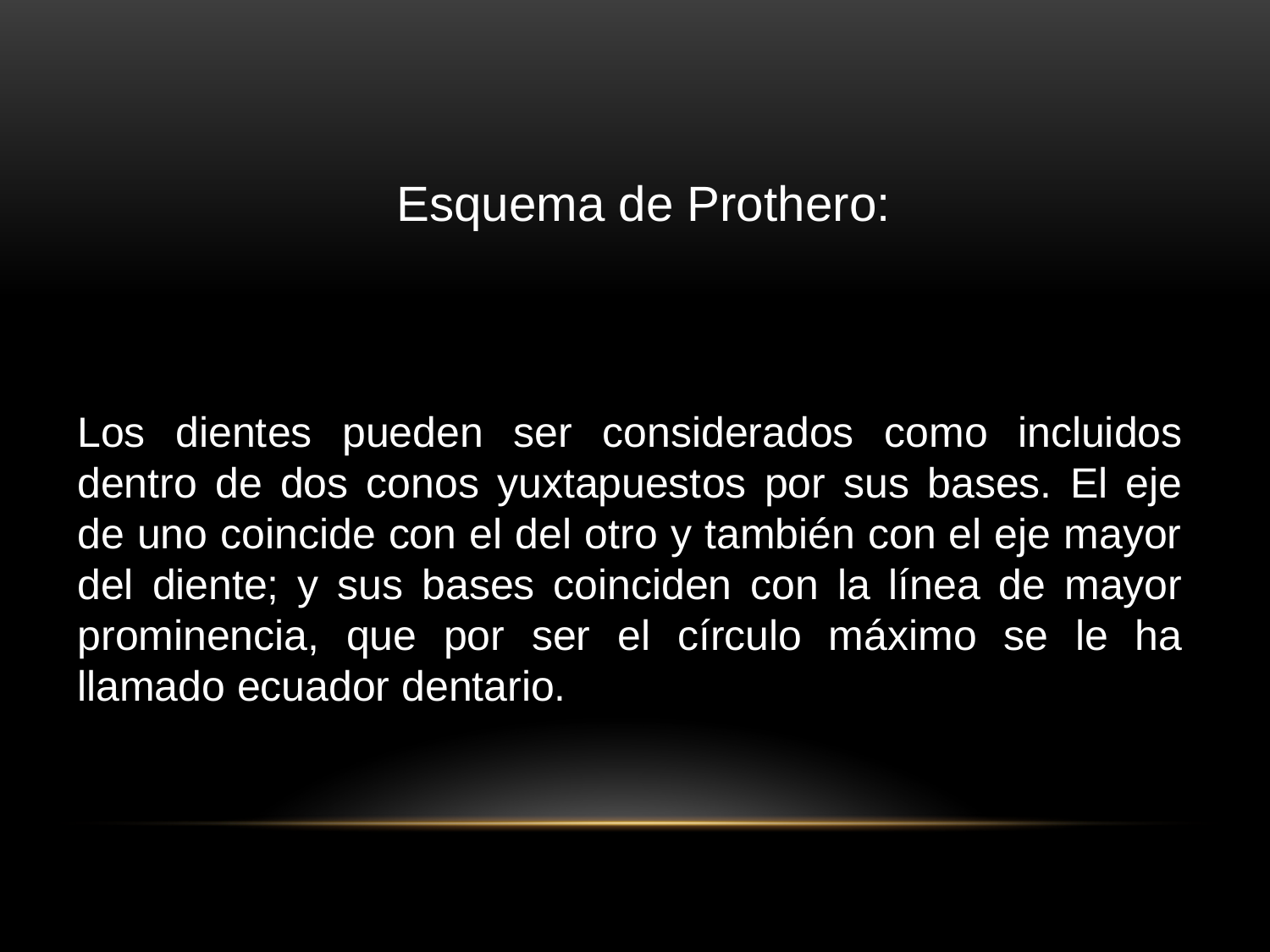

Esquema de Prothero:

Los dientes pueden ser considerados como incluidos dentro de dos conos yuxtapuestos por sus bases. El eje de uno coincide con el del otro y también con el eje mayor del diente; y sus bases coinciden con la línea de mayor prominencia, que por ser el círculo máximo se le ha llamado ecuador dentario.